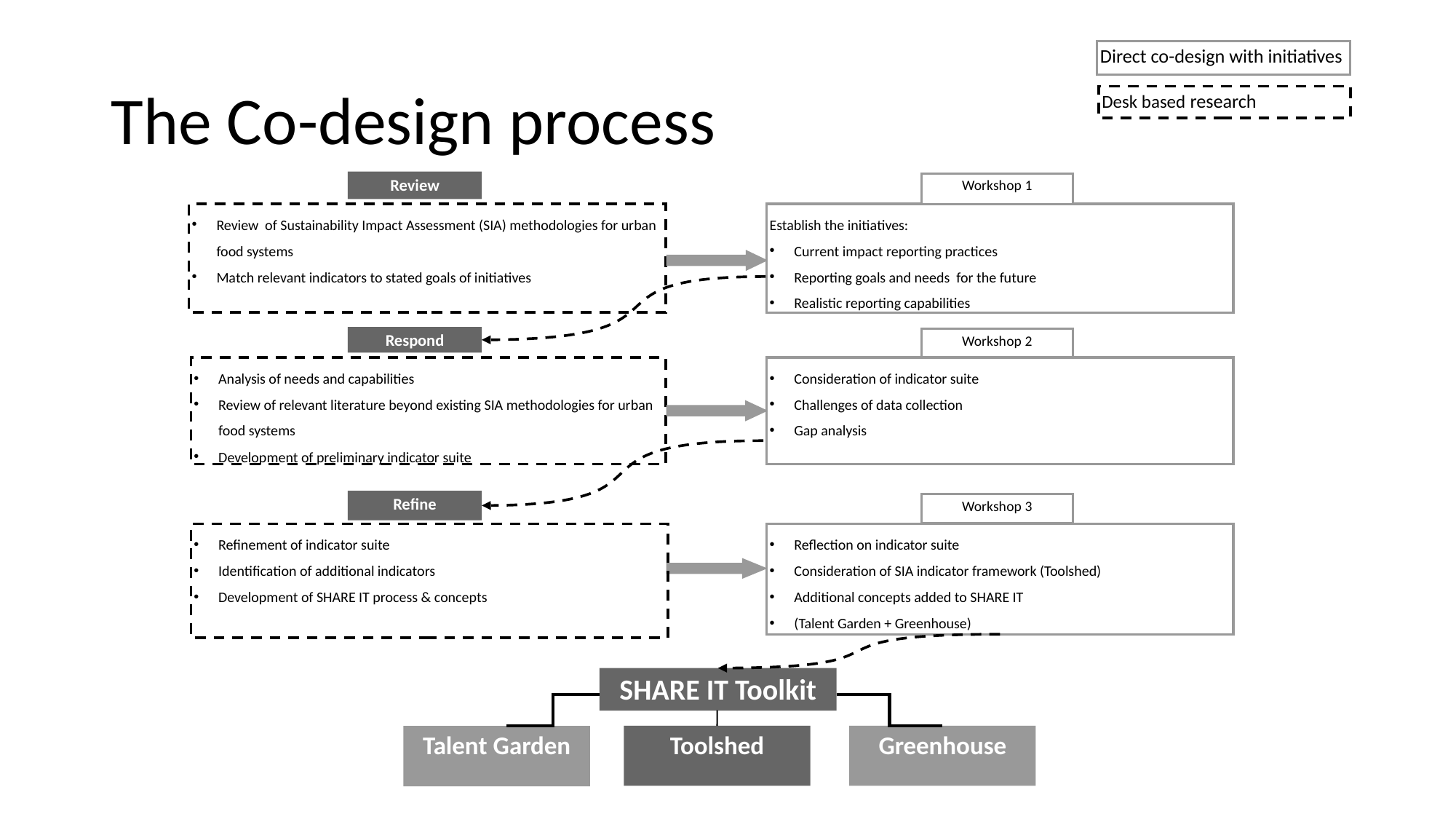

Direct co-design with initiatives
Desk based research
Review
Workshop 1
Review  of Sustainability Impact Assessment (SIA) methodologies for urban food systems
Match relevant indicators to stated goals of initiatives
Establish the initiatives:
Current impact reporting practices
Reporting goals and needs  for the future
Realistic reporting capabilities

Respond
Analysis of needs and capabilities
Review of relevant literature beyond existing SIA methodologies for urban food systems
Development of preliminary indicator suite
Consideration of indicator suite
Challenges of data collection
Gap analysis

Refine
Workshop 3
Refinement of indicator suite
Identification of additional indicators
Development of SHARE IT process & concepts
Reflection on indicator suite
Consideration of SIA indicator framework (Toolshed)
Additional concepts added to SHARE IT
(Talent Garden + Greenhouse)
SHARE IT Toolkit
Greenhouse
Toolshed
Workshop 2

Talent Garden
# The Co-design process